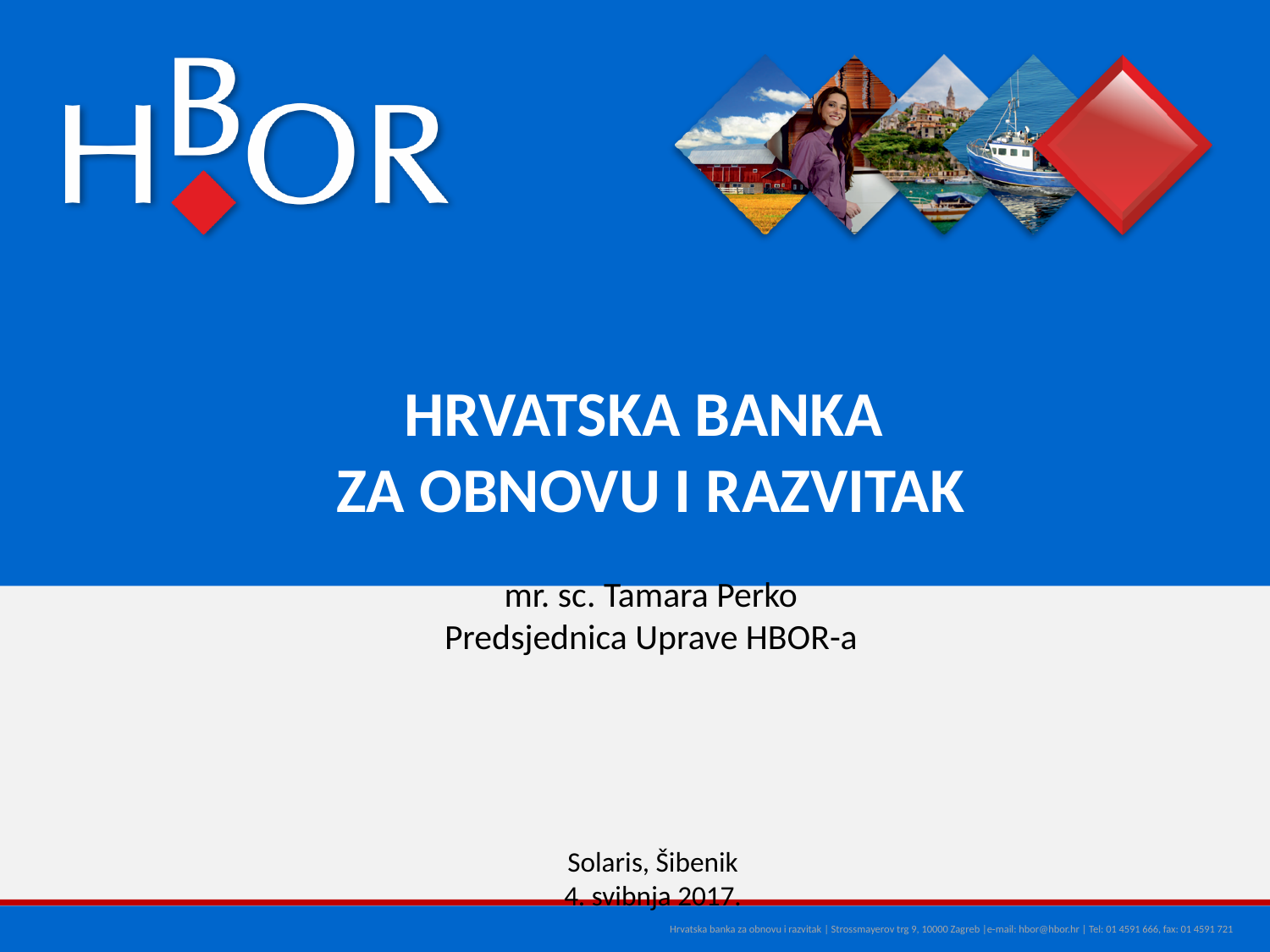

HRVATSKA BANKA
ZA OBNOVU I RAZVITAK

mr. sc. Tamara Perko
Predsjednica Uprave HBOR-a

Solaris, Šibenik
4. svibnja 2017.